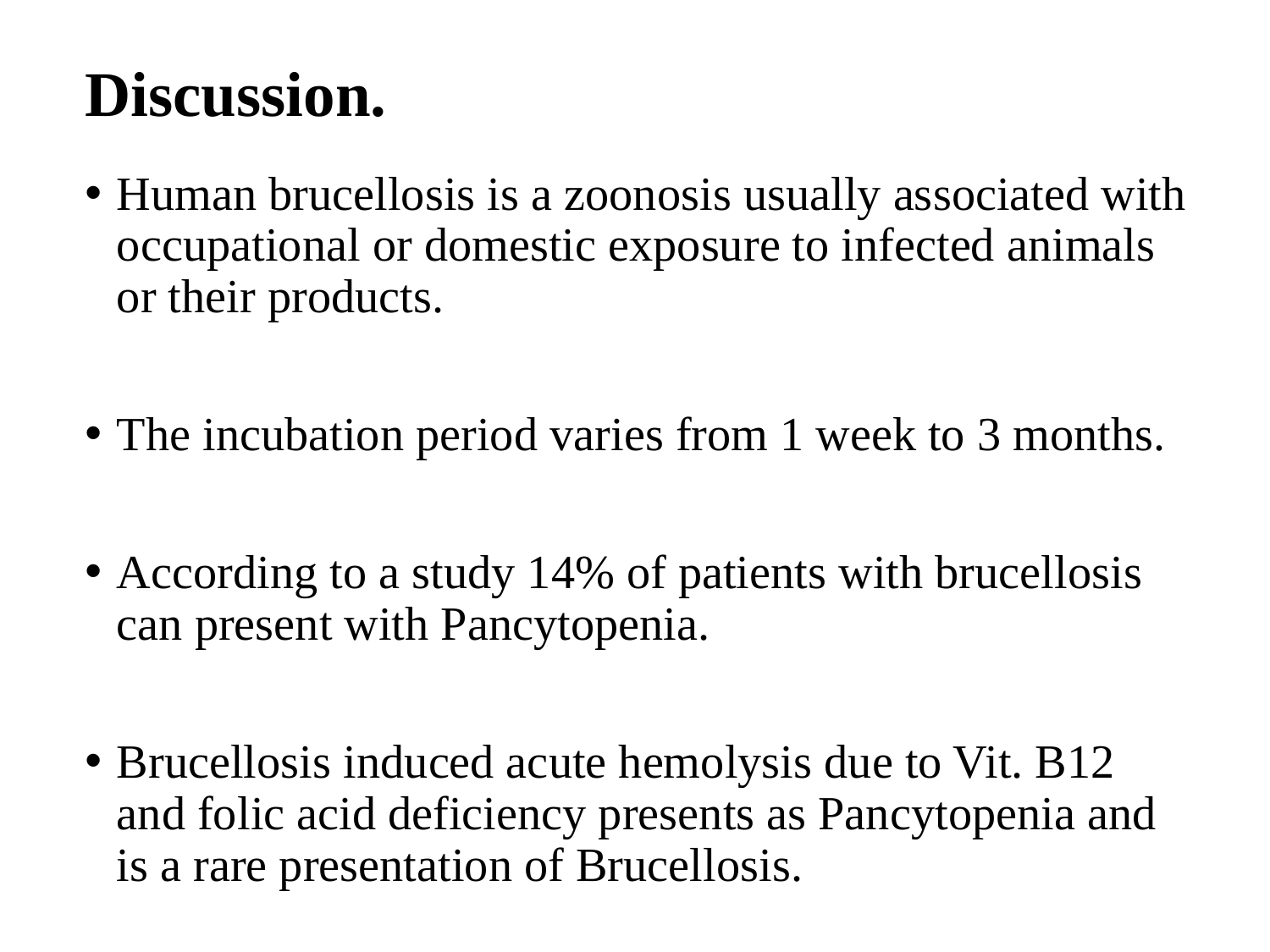

# Discussion.
Human brucellosis is a zoonosis usually associated with occupational or domestic exposure to infected animals or their products.

The incubation period varies from 1 week to 3 months.

According to a study 14% of patients with brucellosis can present with Pancytopenia.

Brucellosis induced acute hemolysis due to Vit. B12 and folic acid deficiency presents as Pancytopenia and is a rare presentation of Brucellosis.